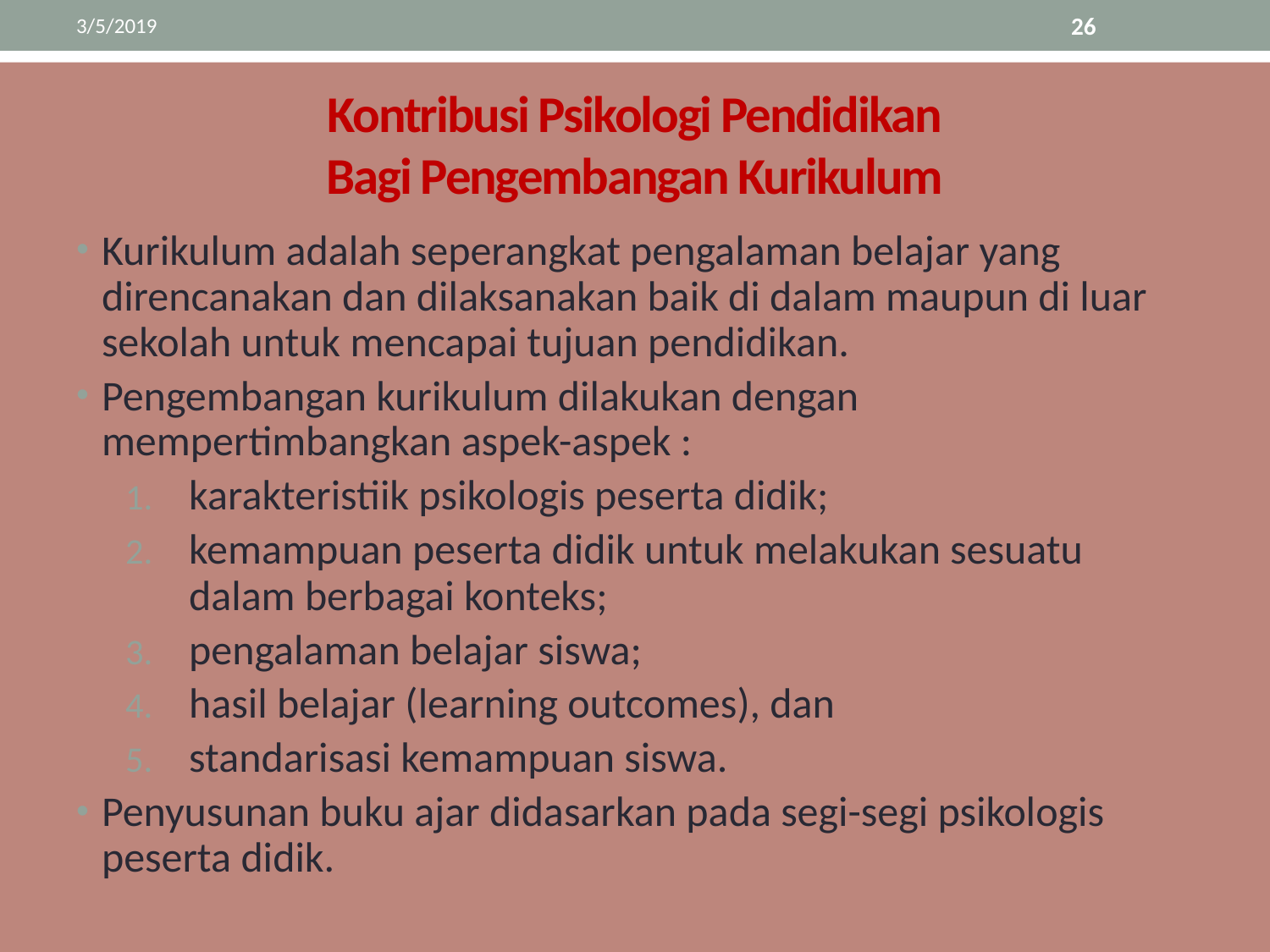

3/5/2019
26
# Kontribusi Psikologi Pendidikan Bagi Pengembangan Kurikulum
Kurikulum adalah seperangkat pengalaman belajar yang direncanakan dan dilaksanakan baik di dalam maupun di luar sekolah untuk mencapai tujuan pendidikan.
Pengembangan kurikulum dilakukan dengan mempertimbangkan aspek-aspek :
karakteristiik psikologis peserta didik;
kemampuan peserta didik untuk melakukan sesuatu dalam berbagai konteks;
pengalaman belajar siswa;
hasil belajar (learning outcomes), dan
standarisasi kemampuan siswa.
Penyusunan buku ajar didasarkan pada segi-segi psikologis peserta didik.